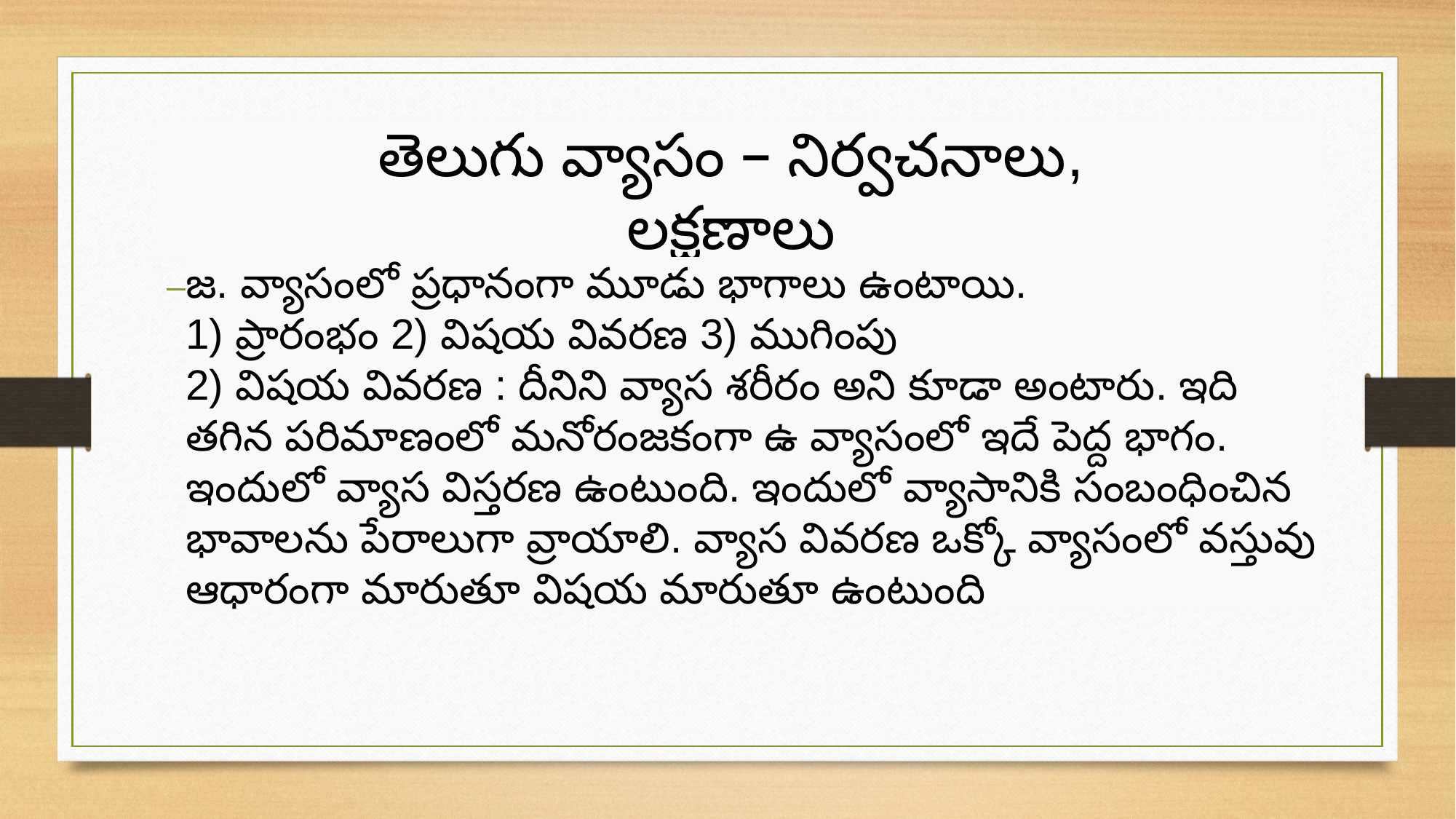

తెలుగు వ్యాసం – నిర్వచనాలు,
లక్షణాలు
జ. వ్యాసంలో ప్రధానంగా మూడు భాగాలు ఉంటాయి.
1) ప్రారంభం 2) విషయ వివరణ 3) ముగింపు
2) విషయ వివరణ : దీనిని వ్యాస శరీరం అని కూడా అంటారు. ఇది తగిన పరిమాణంలో మనోరంజకంగా ఉ వ్యాసంలో ఇదే పెద్ద భాగం. ఇందులో వ్యాస విస్తరణ ఉంటుంది. ఇందులో వ్యాసానికి సంబంధించిన భావాలను పేరాలుగా వ్రాయాలి. వ్యాస వివరణ ఒక్కో వ్యాసంలో వస్తువు ఆధారంగా మారుతూ విషయ మారుతూ ఉంటుంది